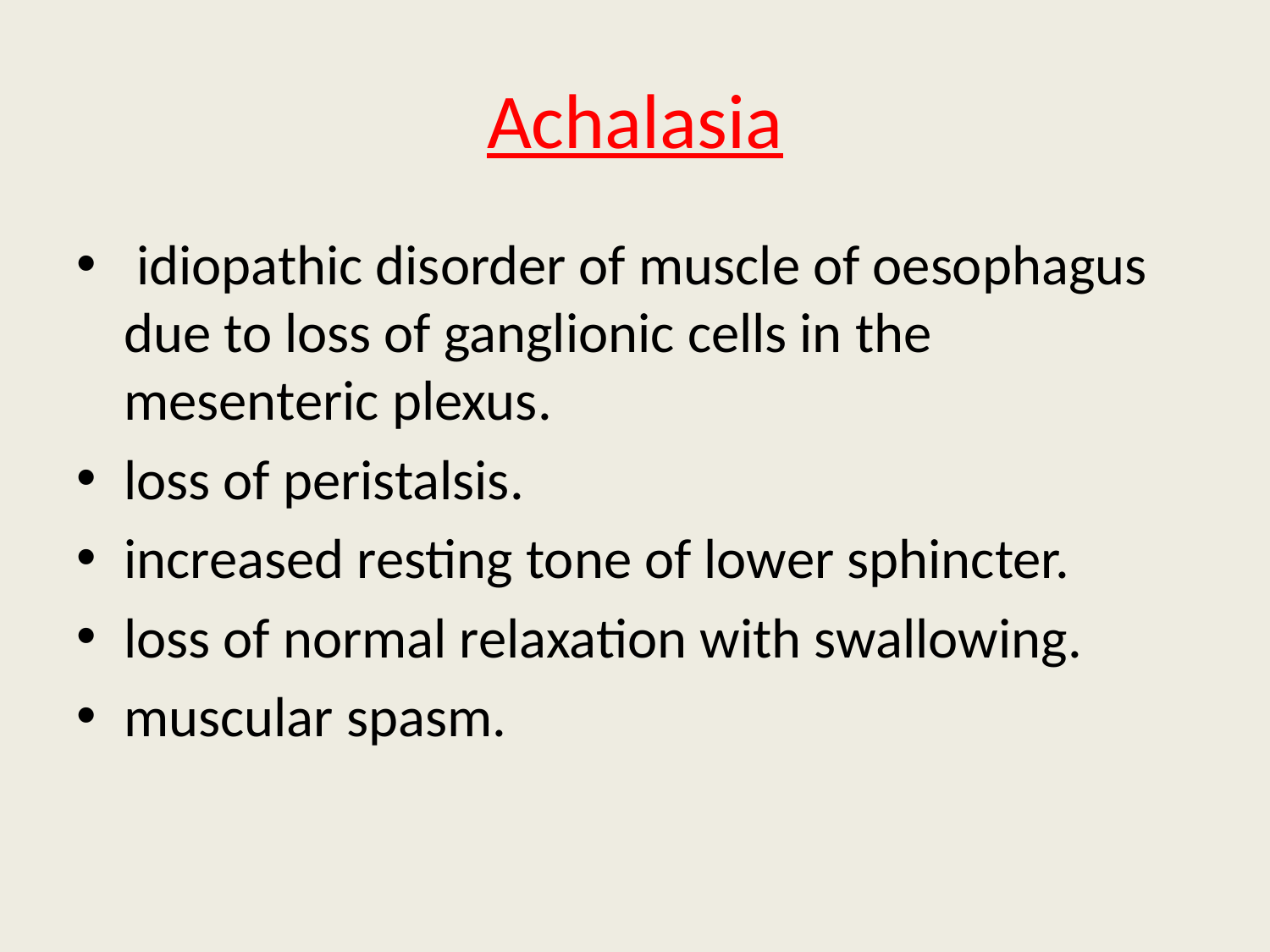

# Achalasia
 idiopathic disorder of muscle of oesophagus due to loss of ganglionic cells in the mesenteric plexus.
loss of peristalsis.
increased resting tone of lower sphincter.
loss of normal relaxation with swallowing.
muscular spasm.